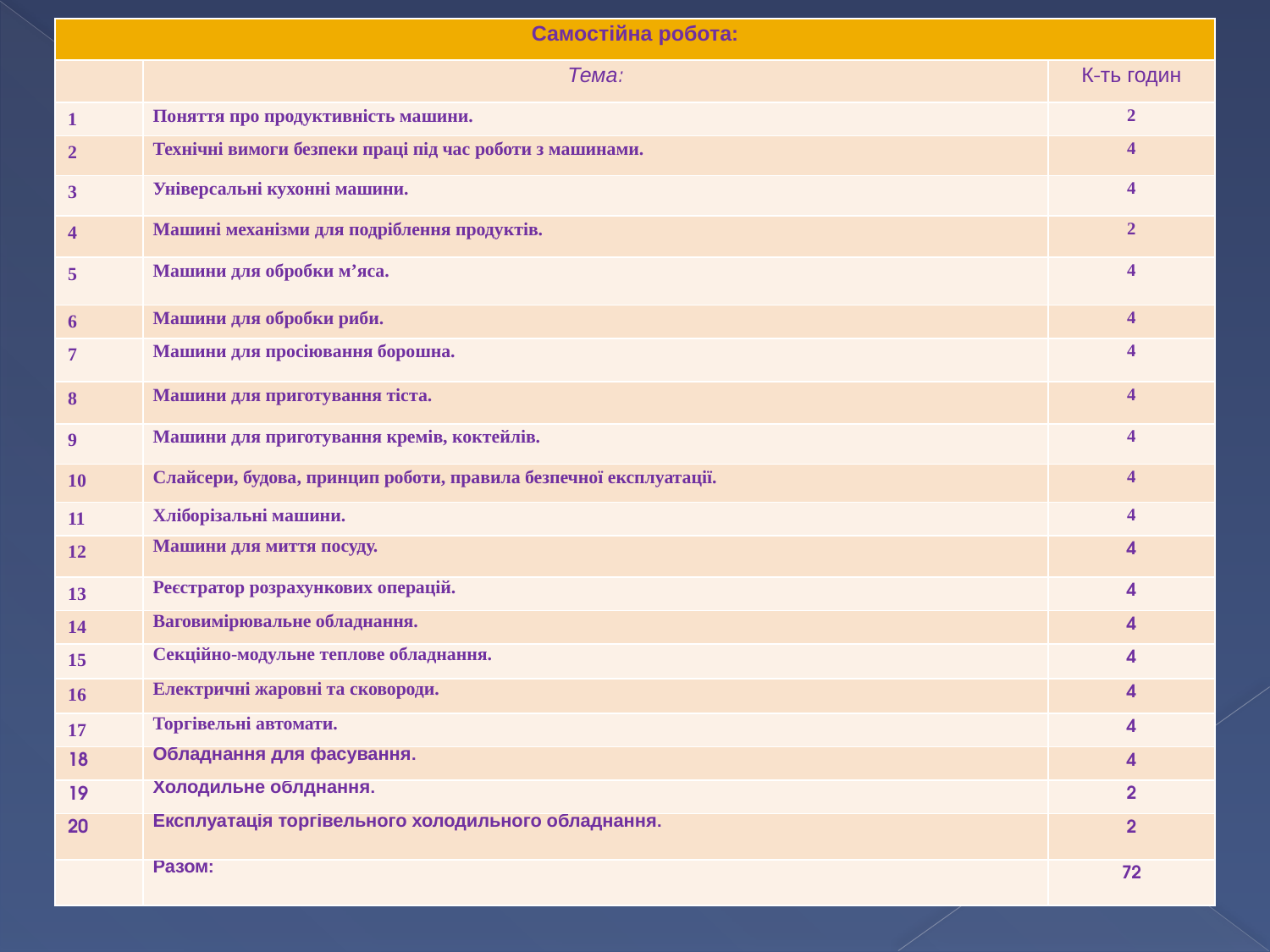

| Самостійна робота: |  |  |
| --- | --- | --- |
|  | Тема: | К-ть годин |
| 1 | Поняття про продуктивність машини. | 2 |
| 2 | Технічні вимоги безпеки праці під час роботи з машинами. | 4 |
| 3 | Універсальні кухонні машини. | 4 |
| 4 | Машині механізми для подріблення продуктів. | 2 |
| 5 | Машини для обробки м’яса. | 4 |
| 6 | Машини для обробки риби. | 4 |
| 7 | Машини для просіювання борошна. | 4 |
| 8 | Машини для приготування тіста. | 4 |
| 9 | Машини для приготування кремів, коктейлів. | 4 |
| 10 | Слайсери, будова, принцип роботи, правила безпечної експлуатації. | 4 |
| 11 | Хліборізальні машини. | 4 |
| 12 | Машини для миття посуду. | 4 |
| 13 | Реєстратор розрахункових операцій. | 4 |
| 14 | Ваговимірювальне обладнання. | 4 |
| 15 | Секційно-модульне теплове обладнання. | 4 |
| 16 | Електричні жаровні та сковороди. | 4 |
| 17 | Торгівельні автомати. | 4 |
| 18 | Обладнання для фасування. | 4 |
| 19 | Холодильне облднання. | 2 |
| 20 | Експлуатація торгівельного холодильного обладнання. | 2 |
|  | Разом: | 72 |